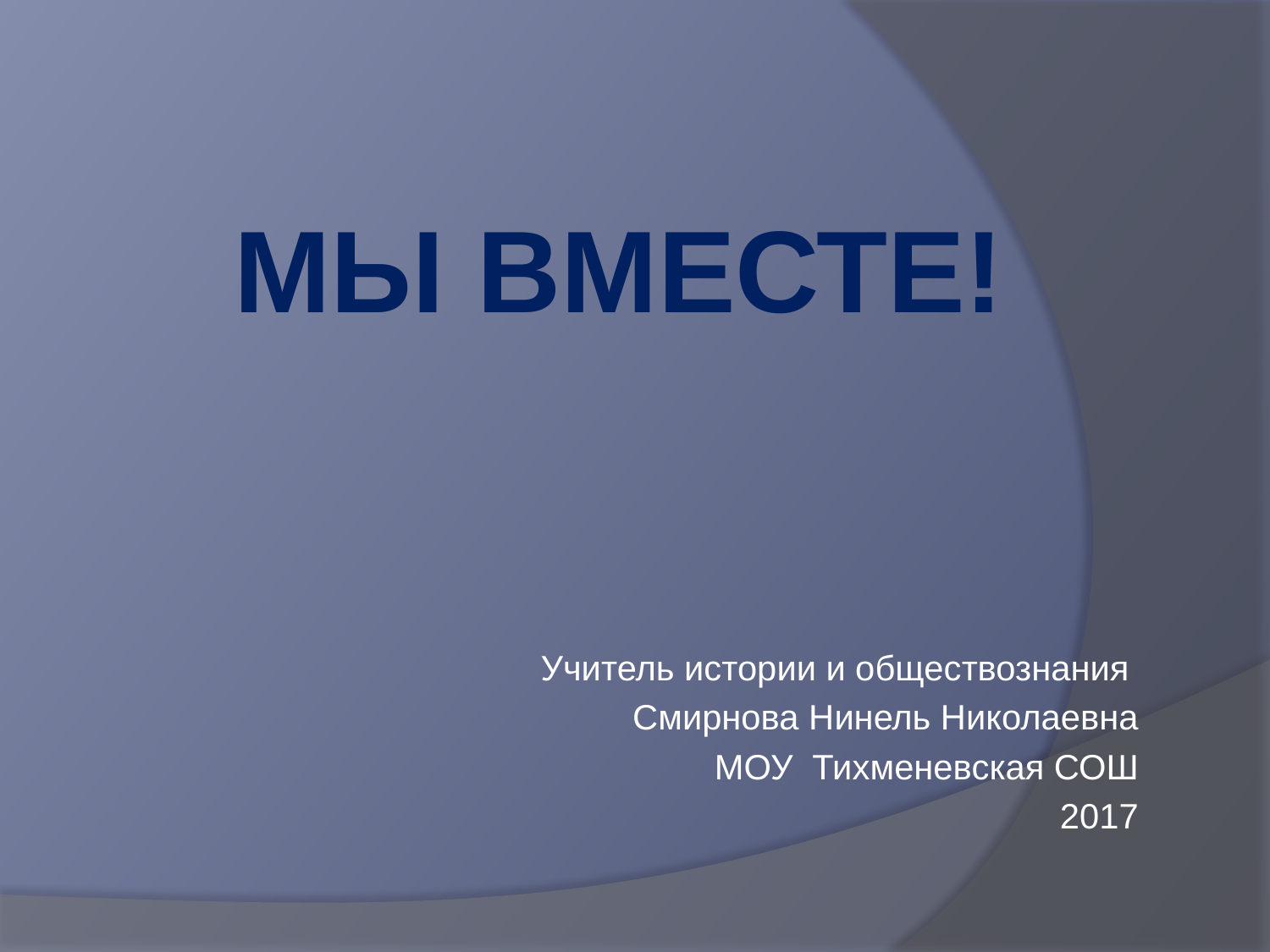

# Мы вместе!
Учитель истории и обществознания
Смирнова Нинель Николаевна
МОУ  Тихменевская СОШ
2017